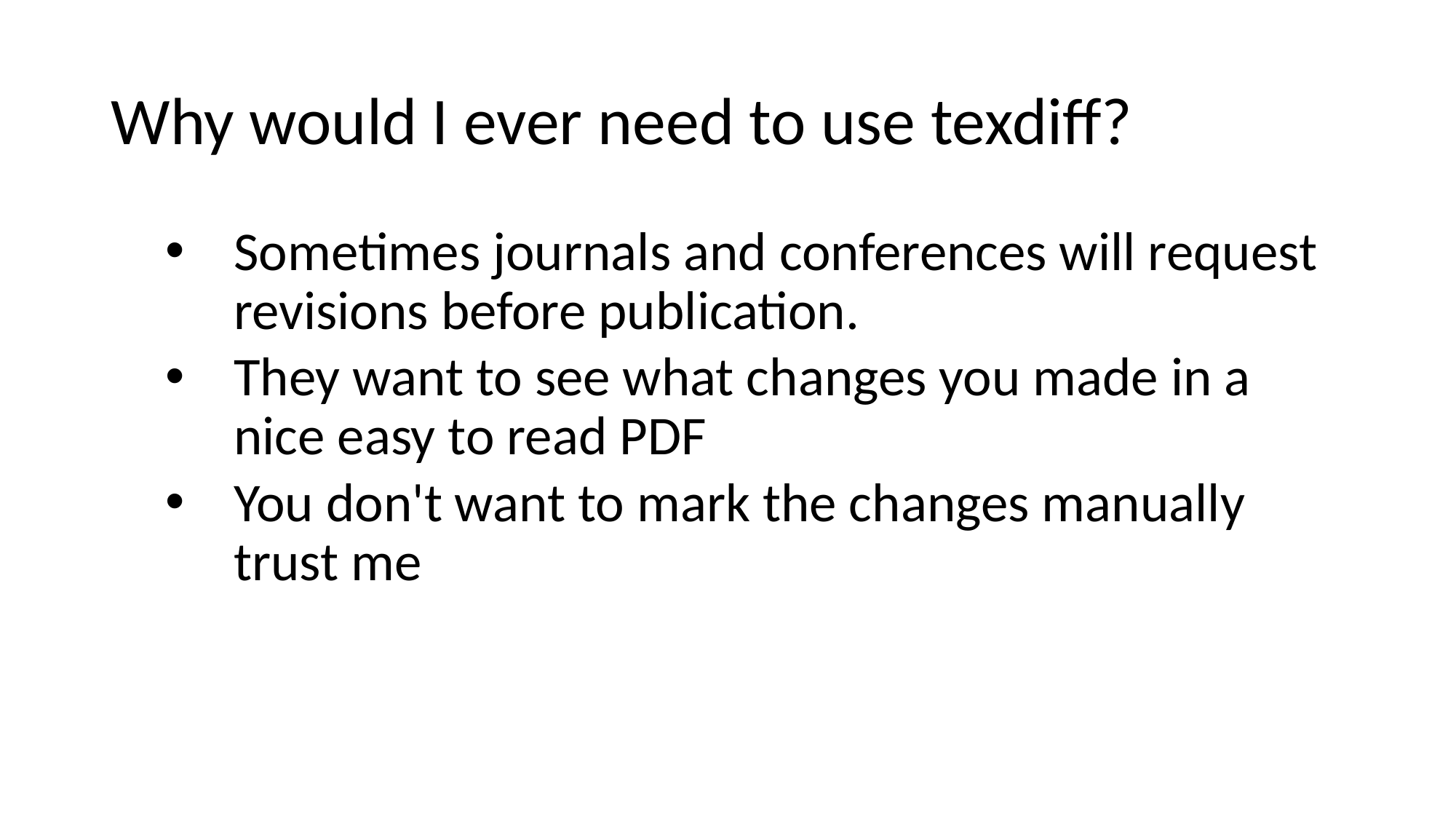

# Why would I ever need to use texdiff?
Sometimes journals and conferences will request revisions before publication.
They want to see what changes you made in a nice easy to read PDF
You don't want to mark the changes manually trust me